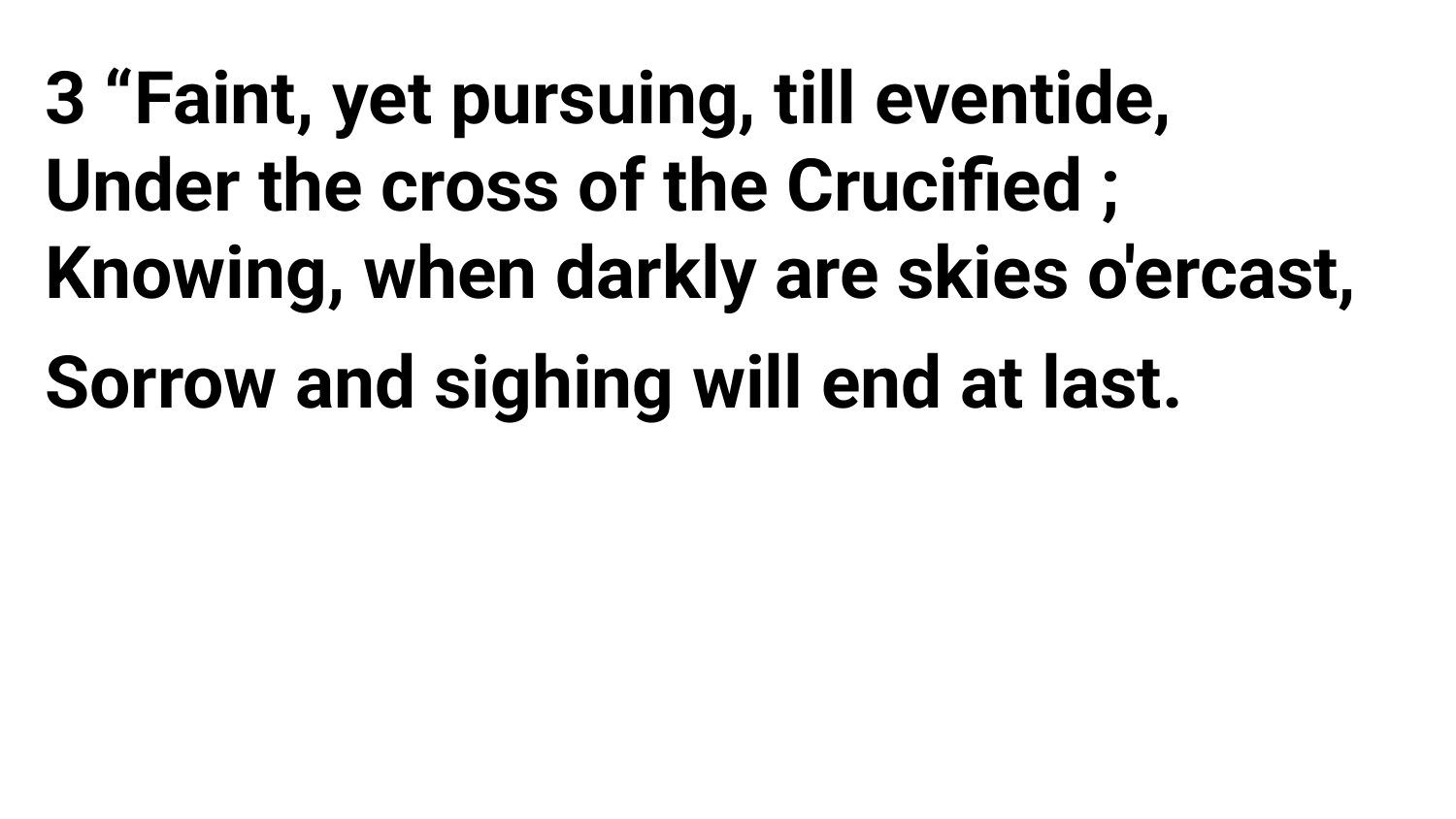

3 “Faint, yet pursuing, till eventide,
Under the cross of the Crucified ;
Knowing, when darkly are skies o'ercast,
Sorrow and sighing will end at last.